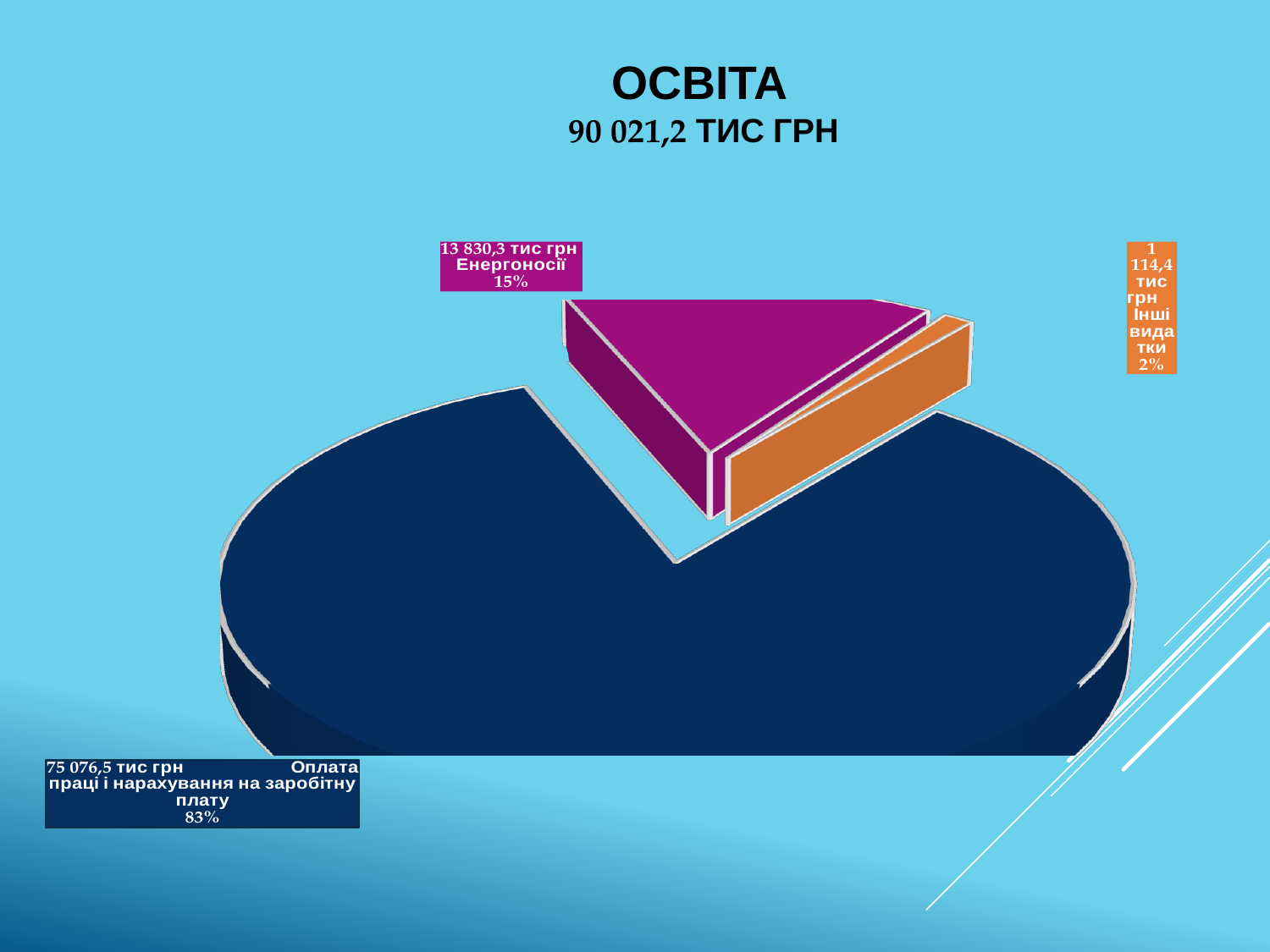

# Освіта 90 021,2 тис грн

[unsupported chart]